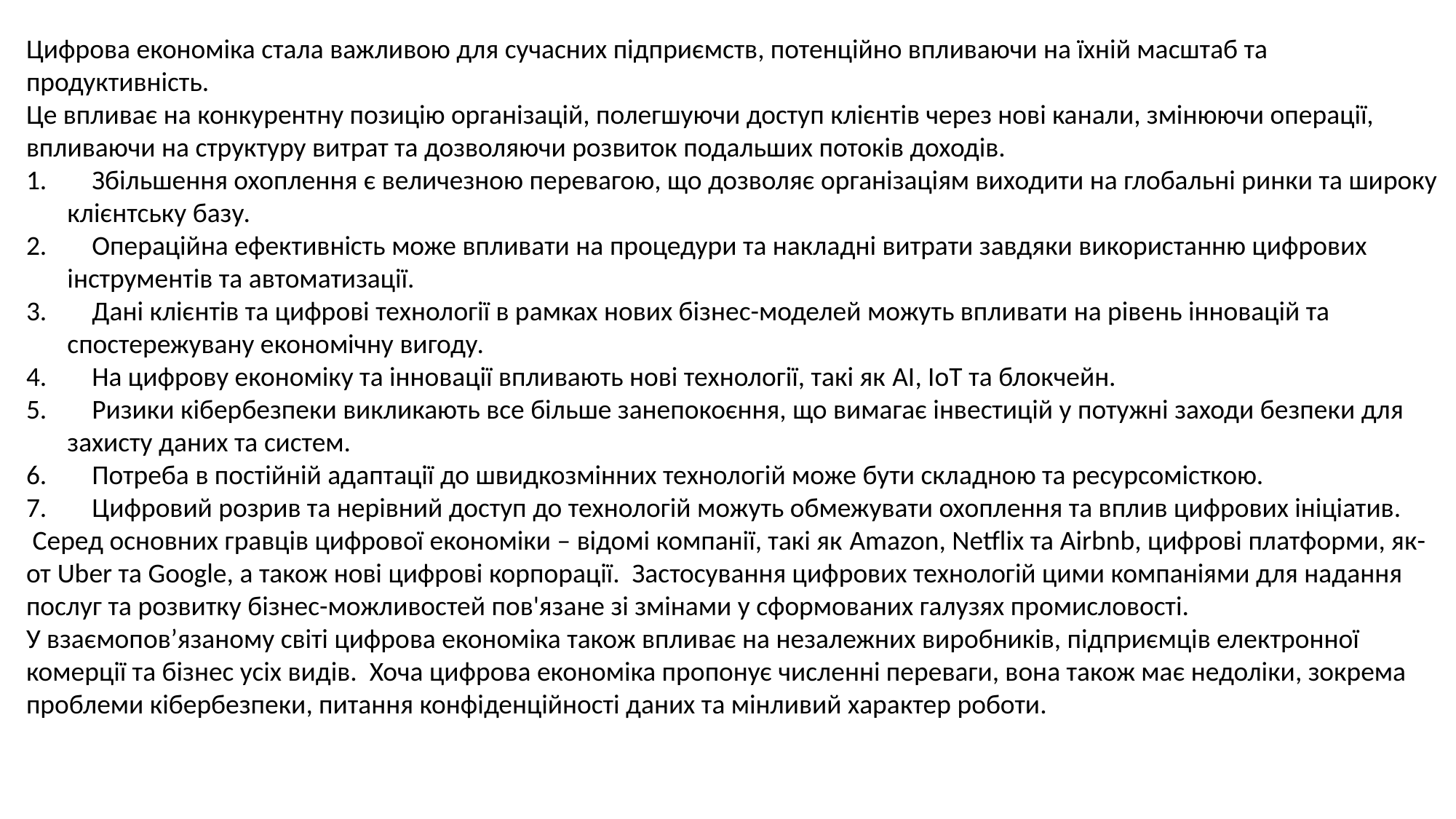

Цифрова економіка стала важливою для сучасних підприємств, потенційно впливаючи на їхній масштаб та продуктивність.
Це впливає на конкурентну позицію організацій, полегшуючи доступ клієнтів через нові канали, змінюючи операції, впливаючи на структуру витрат та дозволяючи розвиток подальших потоків доходів.
    Збільшення охоплення є величезною перевагою, що дозволяє організаціям виходити на глобальні ринки та широку клієнтську базу.
    Операційна ефективність може впливати на процедури та накладні витрати завдяки використанню цифрових інструментів та автоматизації.
    Дані клієнтів та цифрові технології в рамках нових бізнес-моделей можуть впливати на рівень інновацій та спостережувану економічну вигоду.
    На цифрову економіку та інновації впливають нові технології, такі як AI, IoT та блокчейн.
    Ризики кібербезпеки викликають все більше занепокоєння, що вимагає інвестицій у потужні заходи безпеки для захисту даних та систем.
    Потреба в постійній адаптації до швидкозмінних технологій може бути складною та ресурсомісткою.
    Цифровий розрив та нерівний доступ до технологій можуть обмежувати охоплення та вплив цифрових ініціатив.
 Серед основних гравців цифрової економіки – відомі компанії, такі як Amazon, Netflix та Airbnb, цифрові платформи, як-от Uber та Google, а також нові цифрові корпорації.  Застосування цифрових технологій цими компаніями для надання послуг та розвитку бізнес-можливостей пов'язане зі змінами у сформованих галузях промисловості.
У взаємопов’язаному світі цифрова економіка також впливає на незалежних виробників, підприємців електронної комерції та бізнес усіх видів.  Хоча цифрова економіка пропонує численні переваги, вона також має недоліки, зокрема проблеми кібербезпеки, питання конфіденційності даних та мінливий характер роботи.